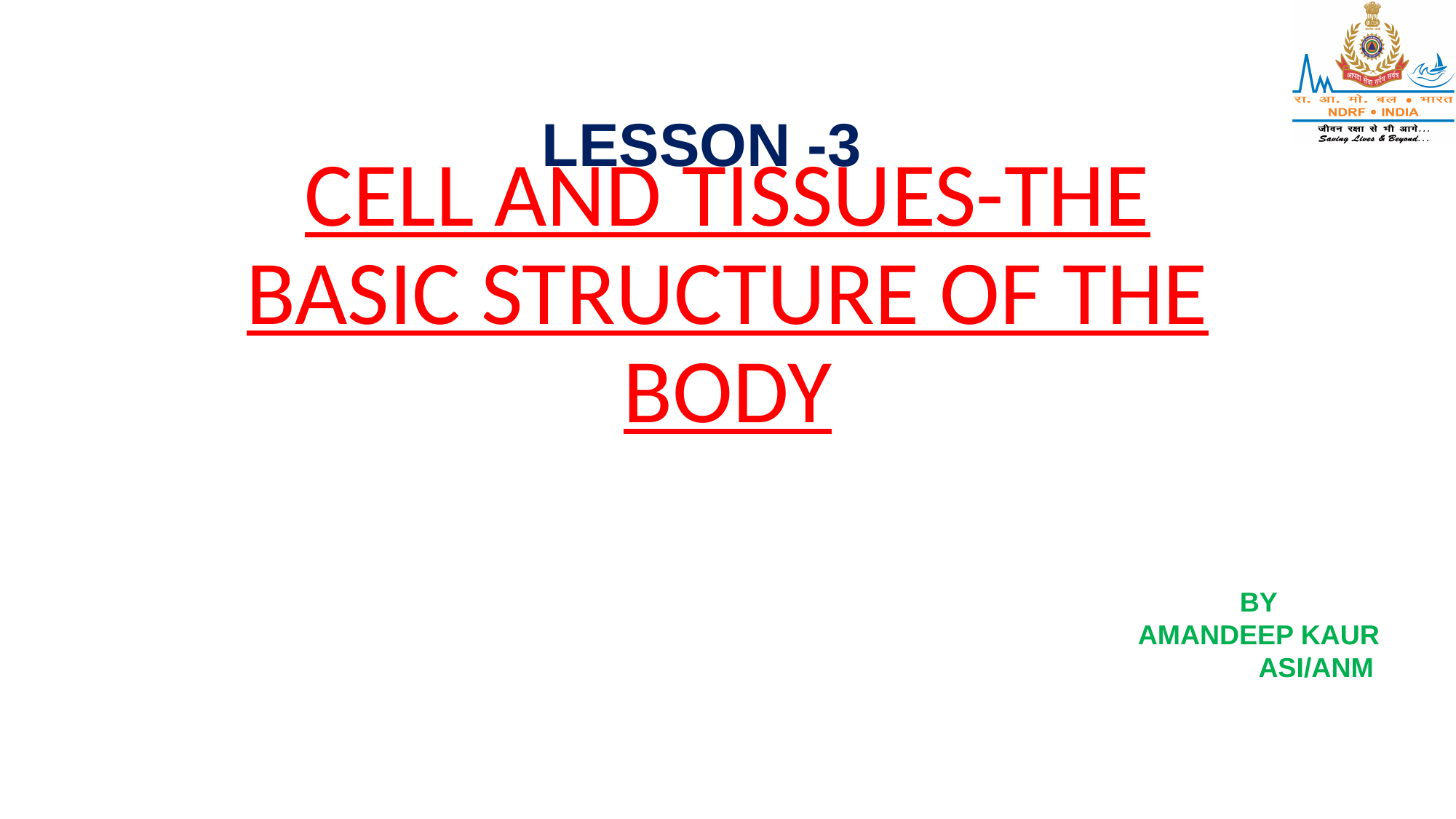

LESSON -3
# CELL AND TISSUES-THE BASIC STRUCTURE OF THE BODY
BY
AMANDEEP KAUR
               ASI/ANM